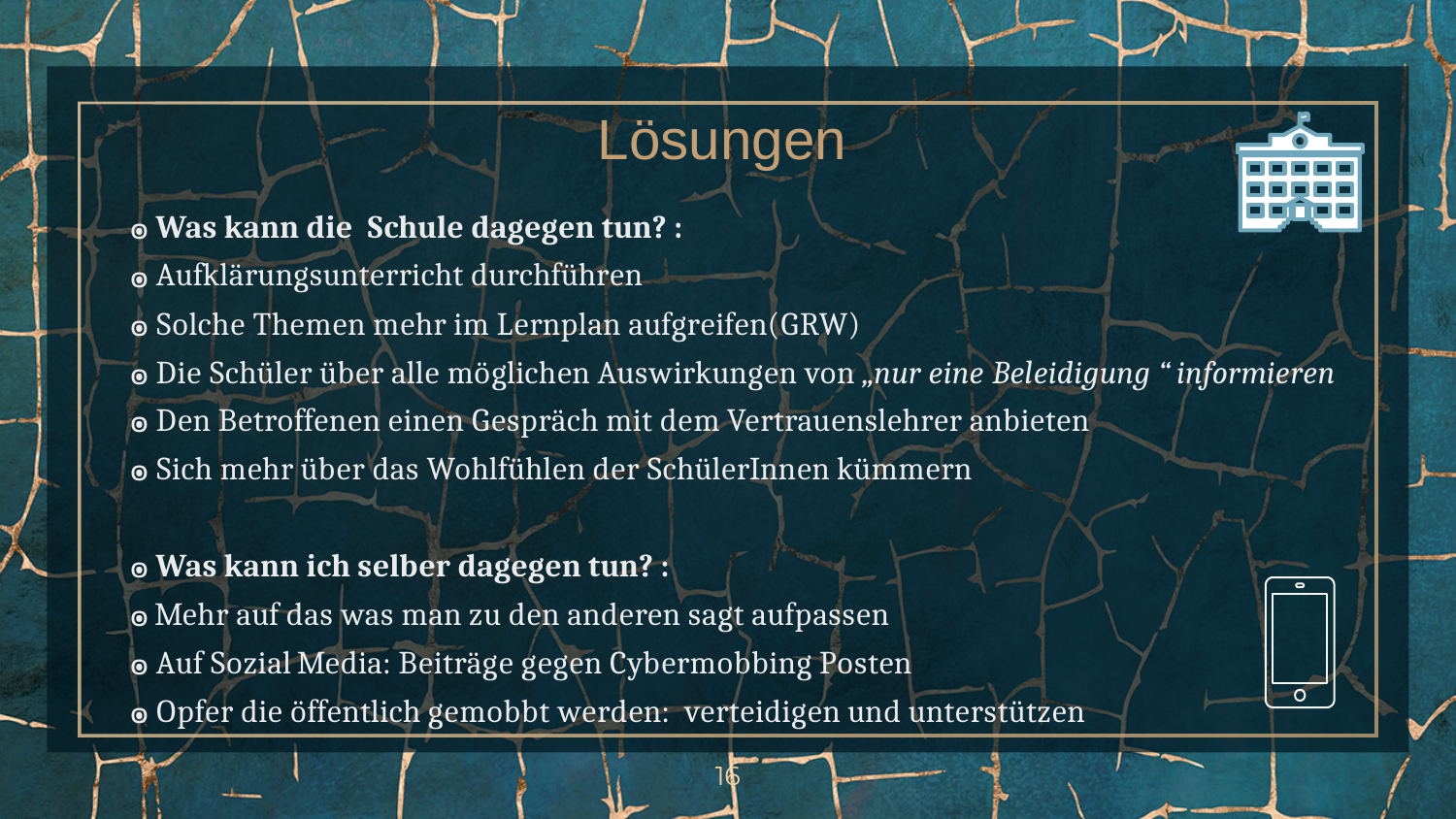

Lösungen

 Was kann die  Schule dagegen tun? :
 Aufklärungsunterricht durchführen
 Solche Themen mehr im Lernplan aufgreifen(GRW)
 Die Schüler über alle möglichen Auswirkungen von „nur eine Beleidigung “ informieren
 Den Betroffenen einen Gespräch mit dem Vertrauenslehrer anbieten
 Sich mehr über das Wohlfühlen der SchülerInnen kümmern

 Was kann ich selber dagegen tun? :
 Mehr auf das was man zu den anderen sagt aufpassen
 Auf Sozial Media: Beiträge gegen Cybermobbing Posten
 Opfer die öffentlich gemobbt werden:  verteidigen und unterstützen

16